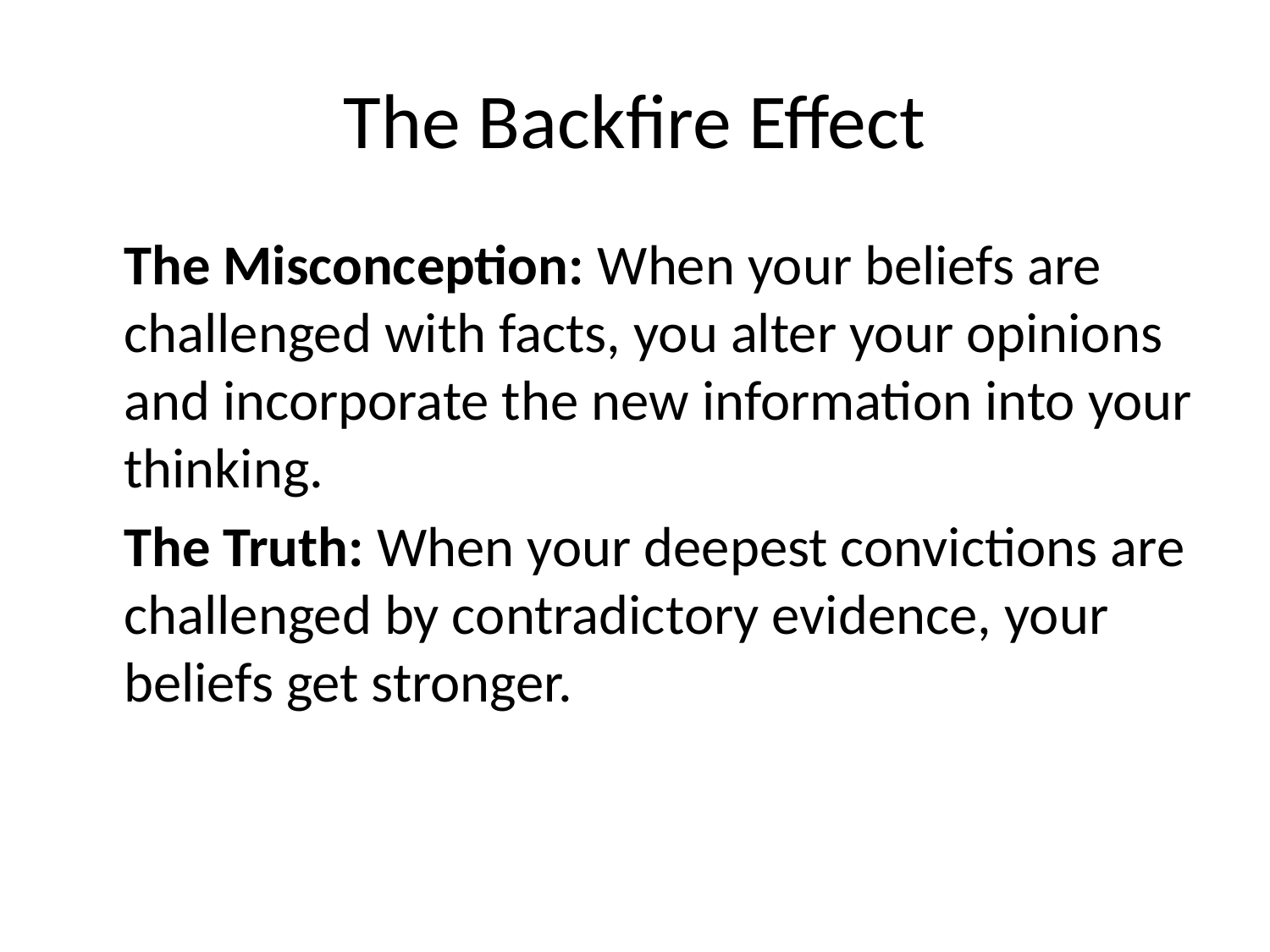

# The Backfire Effect
The Misconception: When your beliefs are challenged with facts, you alter your opinions and incorporate the new information into your thinking.
The Truth: When your deepest convictions are challenged by contradictory evidence, your beliefs get stronger.